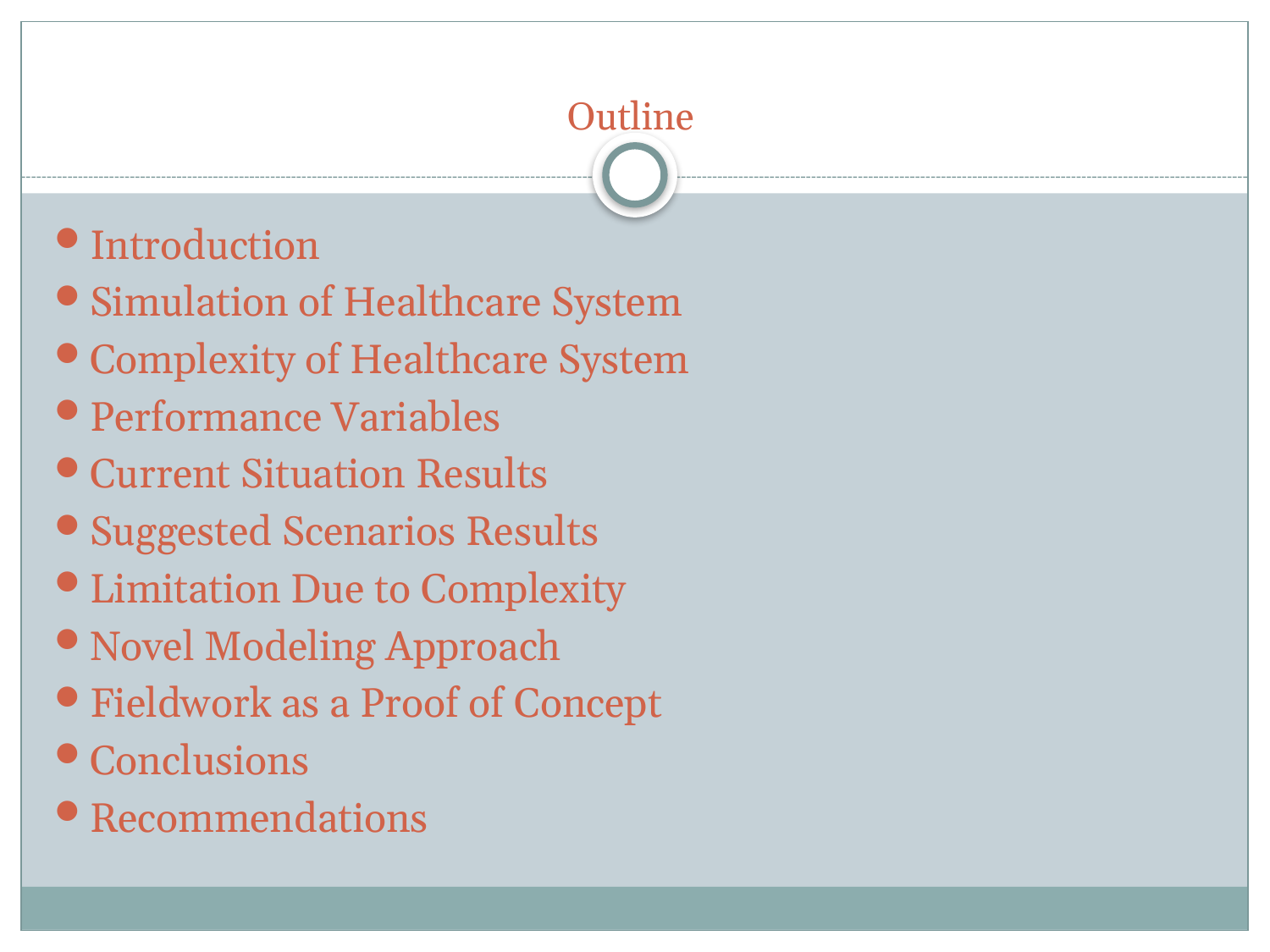

# Outline
Introduction
Simulation of Healthcare System
Complexity of Healthcare System
Performance Variables
Current Situation Results
Suggested Scenarios Results
Limitation Due to Complexity
Novel Modeling Approach
Fieldwork as a Proof of Concept
Conclusions
Recommendations